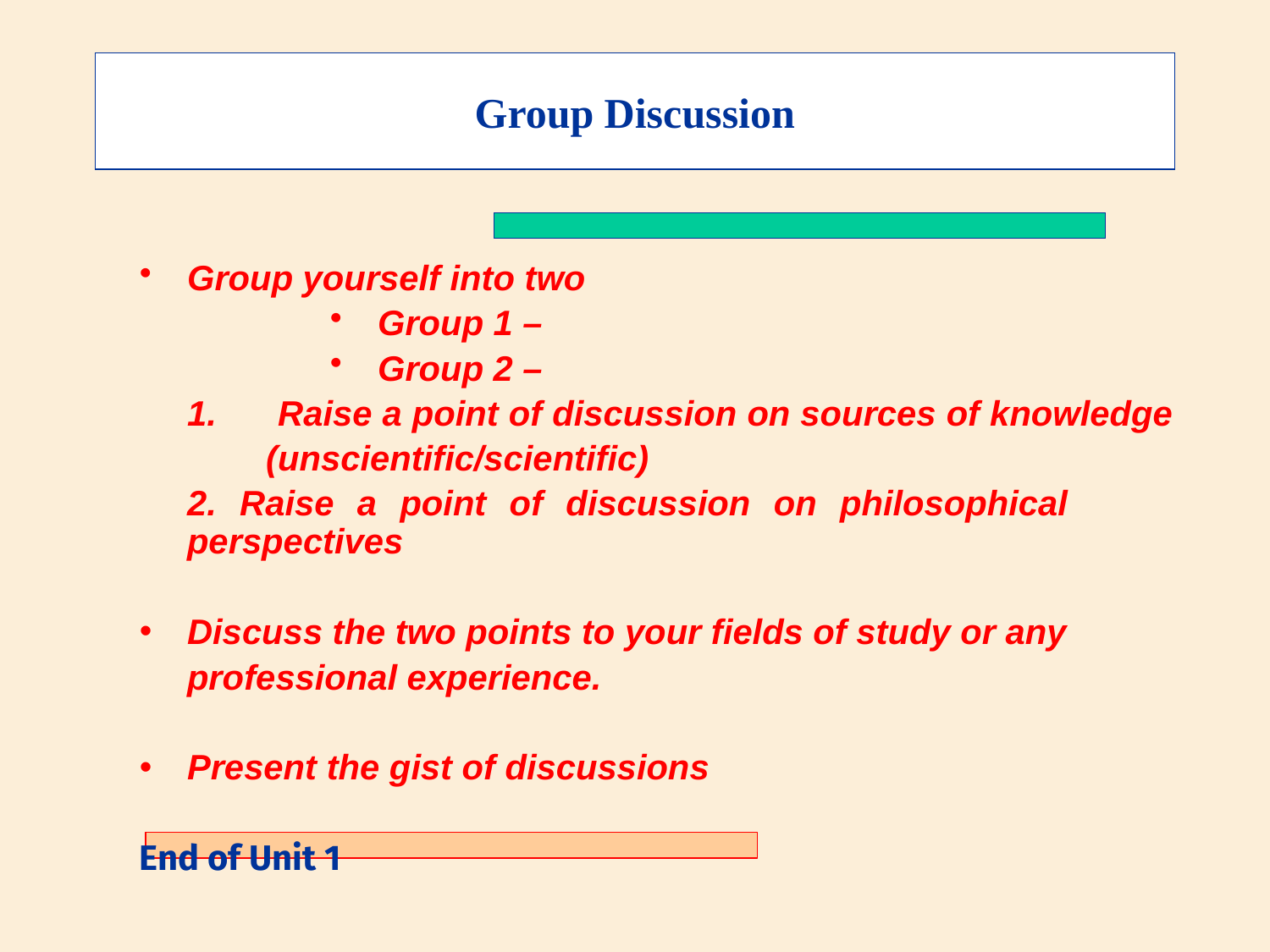

Group Discussion
Group yourself into two
Group 1 –
Group 2 –
	1.      Raise a point of discussion on sources of knowledge
             (unscientific/scientific)
	2. Raise a point of discussion on philosophical 	perspectives

Discuss the two points to your fields of study or any
	professional experience.

Present the gist of discussions

End of Unit 1